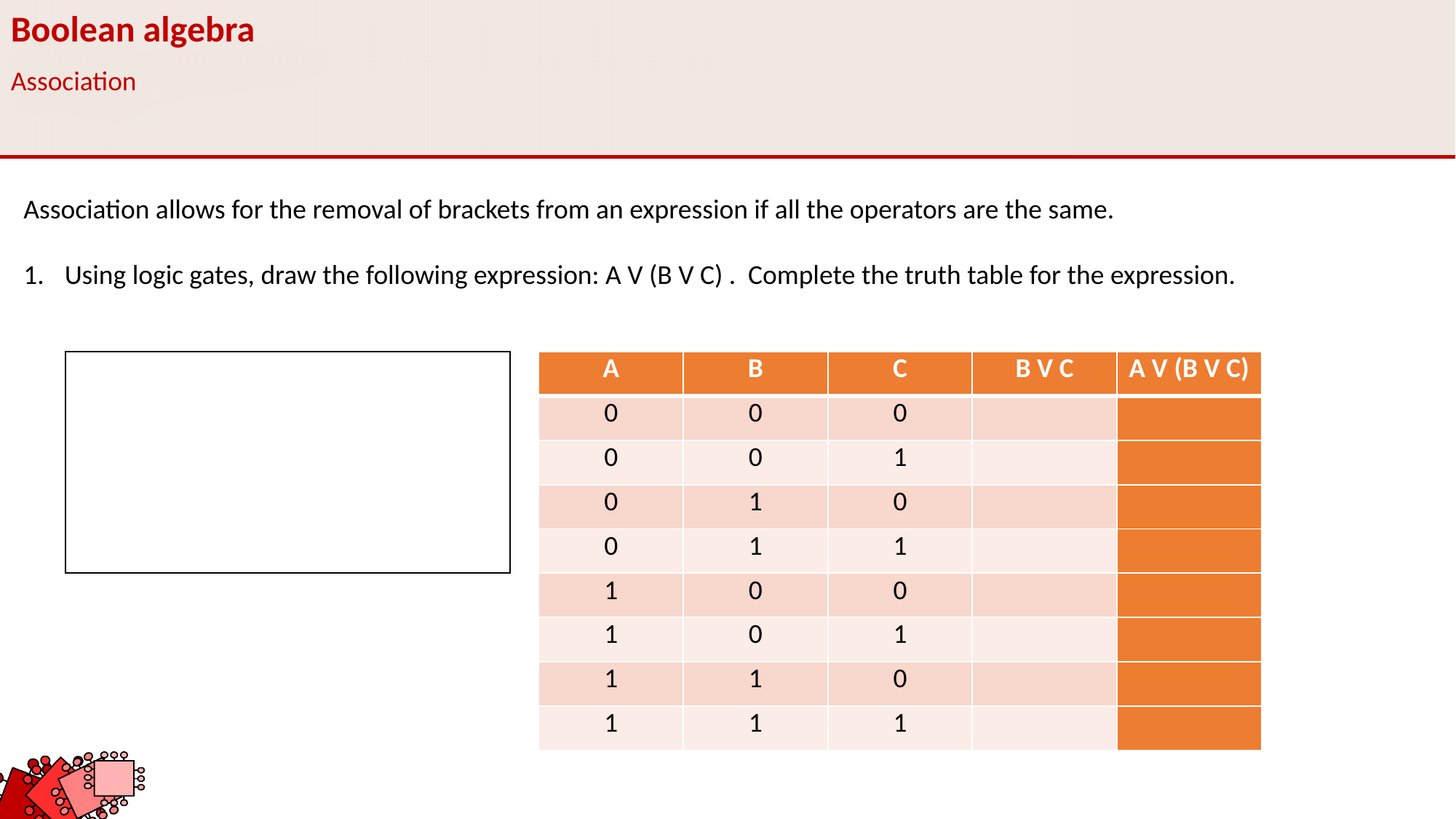

Boolean algebra
Association
Association allows for the removal of brackets from an expression if all the operators are the same.

Using logic gates, draw the following expression: A V (B V C) .  Complete the truth table for the expression.

| A | B | C | B V C | A V (B V C) |
| --- | --- | --- | --- | --- |
| 0 | 0 | 0 |  |  |
| 0 | 0 | 1 |  |  |
| 0 | 1 | 0 |  |  |
| 0 | 1 | 1 |  |  |
| 1 | 0 | 0 |  |  |
| 1 | 0 | 1 |  |  |
| 1 | 1 | 0 |  |  |
| 1 | 1 | 1 |  |  |